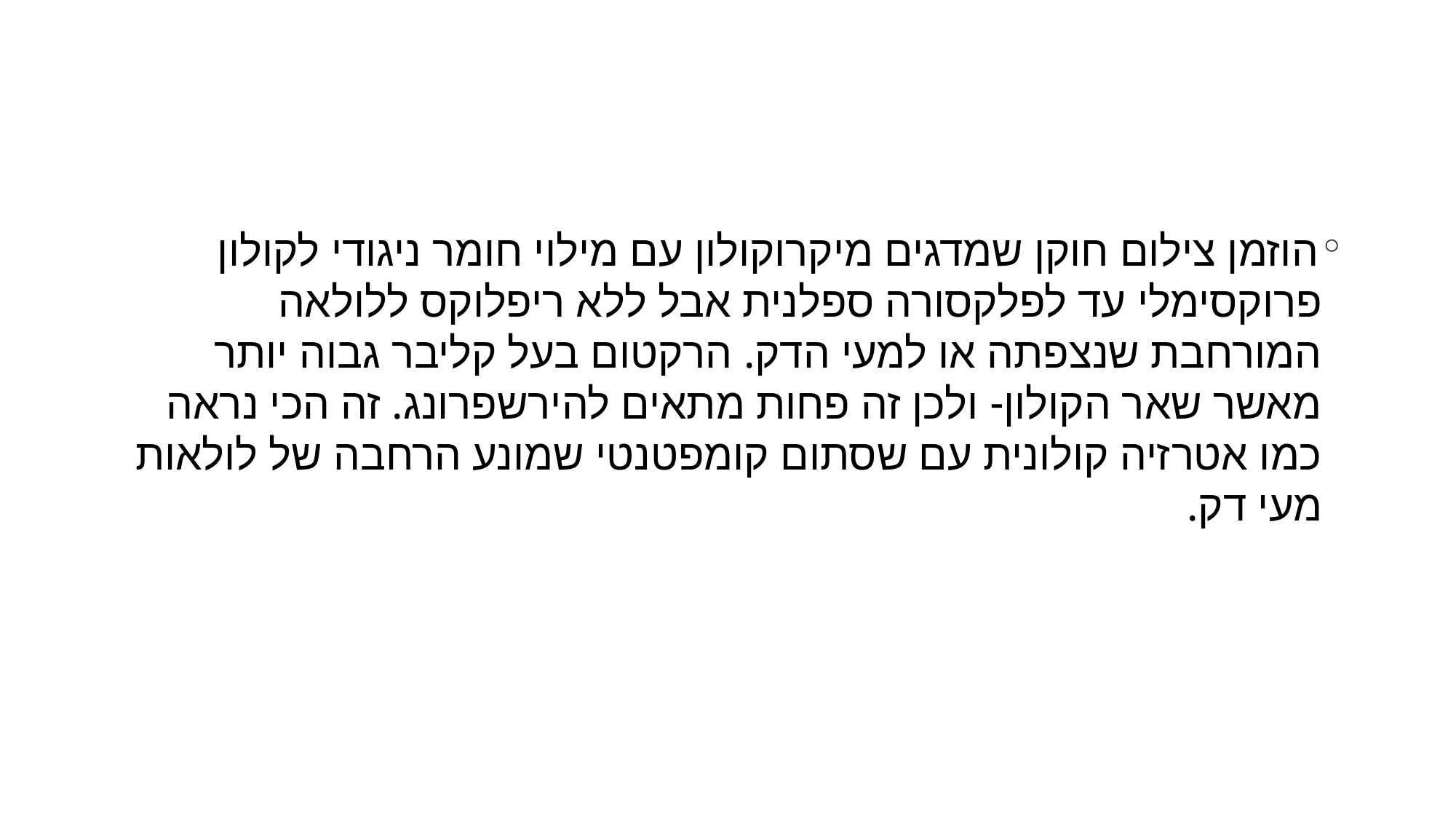

#
הוזמן צילום חוקן שמדגים מיקרוקולון עם מילוי חומר ניגודי לקולון פרוקסימלי עד לפלקסורה ספלנית אבל ללא ריפלוקס ללולאה המורחבת שנצפתה או למעי הדק. הרקטום בעל קליבר גבוה יותר מאשר שאר הקולון- ולכן זה פחות מתאים להירשפרונג. זה הכי נראה כמו אטרזיה קולונית עם שסתום קומפטנטי שמונע הרחבה של לולאות מעי דק.